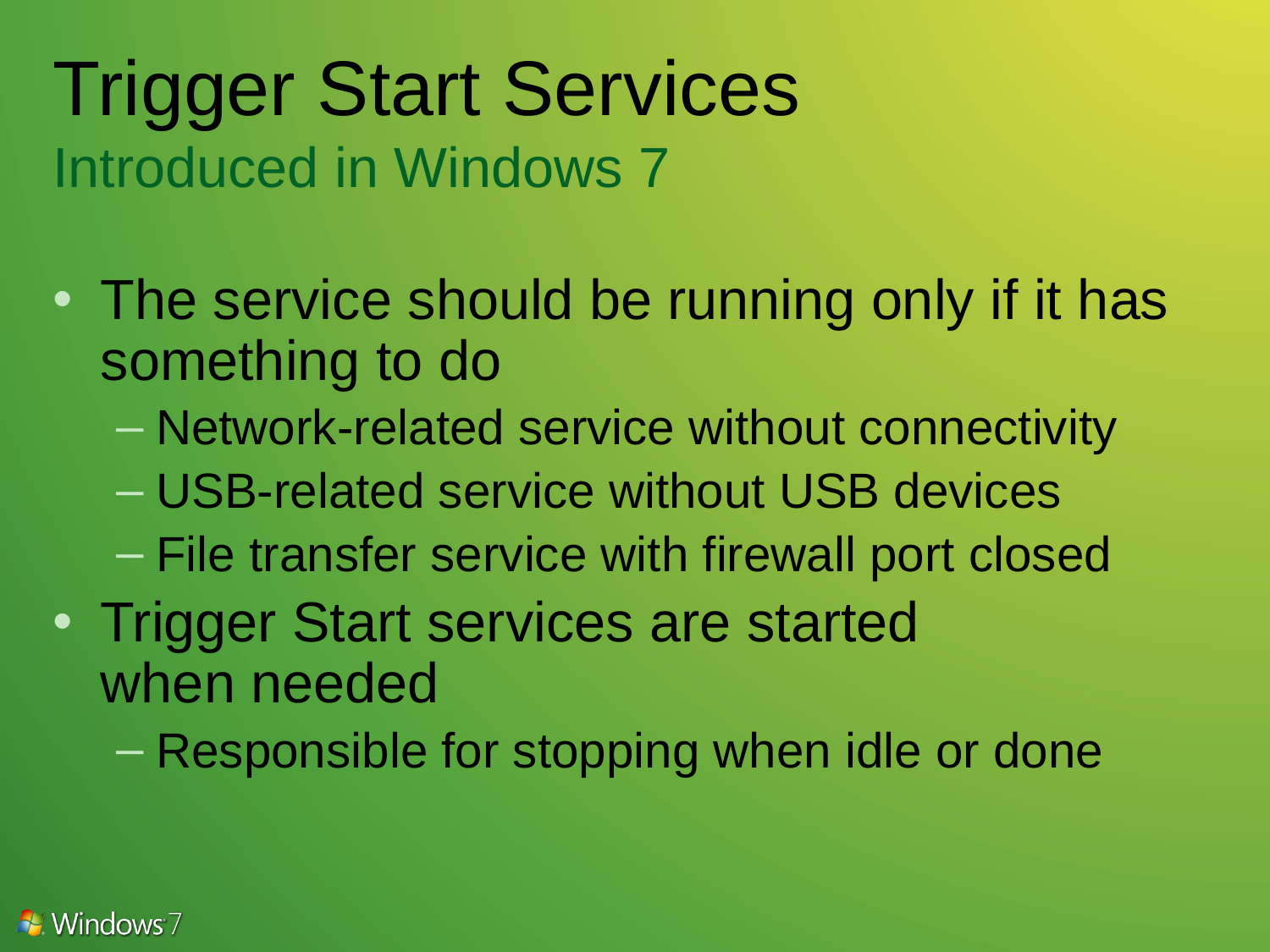

# Trigger Start Services Introduced in Windows 7
The service should be running only if it has something to do
Network-related service without connectivity
USB-related service without USB devices
File transfer service with firewall port closed
Trigger Start services are started
when needed
Responsible for stopping when idle or done